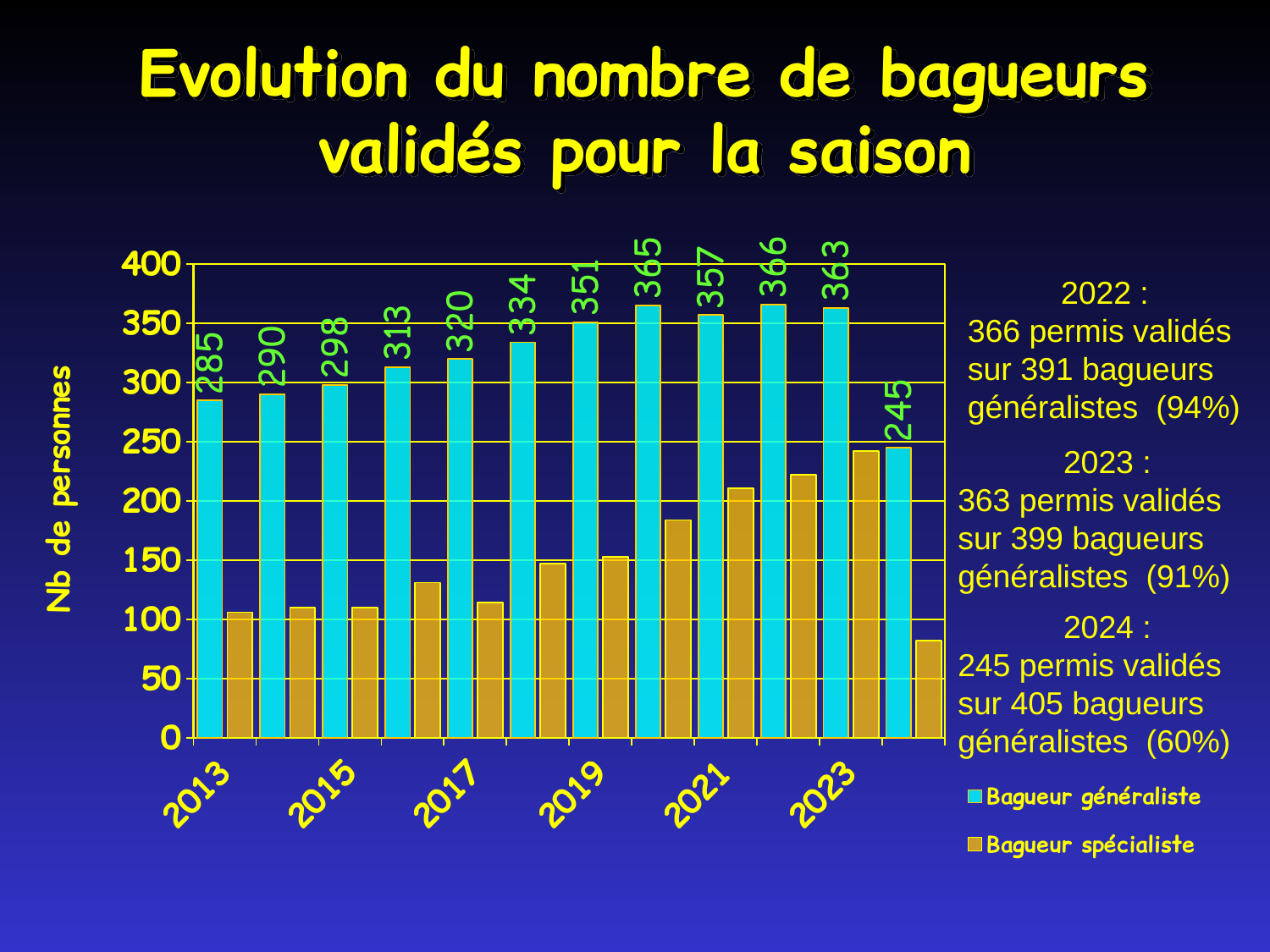

# Evolution du nombre de bagueurs validés pour la saison

### Chart

| Category | Bagueur généraliste | Bagueur spécialiste |
|---|---|---|
| 2013 | 285.0 | 106.0 |
| 2014 | 290.0 | 110.0 |
| 2015 | 298.0 | 110.0 |
| 2016 | 313.0 | 131.0 |
| 2017 | 320.0 | 114.0 |
| 2018 | 334.0 | 147.0 |
| 2019 | 351.0 | 153.0 |
| 2020 | 365.0 | 184.0 |
| 2021 | 357.0 | 211.0 |
| 2022 | 366.0 | 222.0 |
| 2023 | 363.0 | 242.0 |
| 2024 | 245.0 | 82.0 |
2022 :
366 permis validés sur 391 bagueurs généralistes  (94%)
2023 :
363 permis validés sur 399 bagueurs généralistes  (91%)
2024 :
245 permis validés sur 405 bagueurs généralistes  (60%)